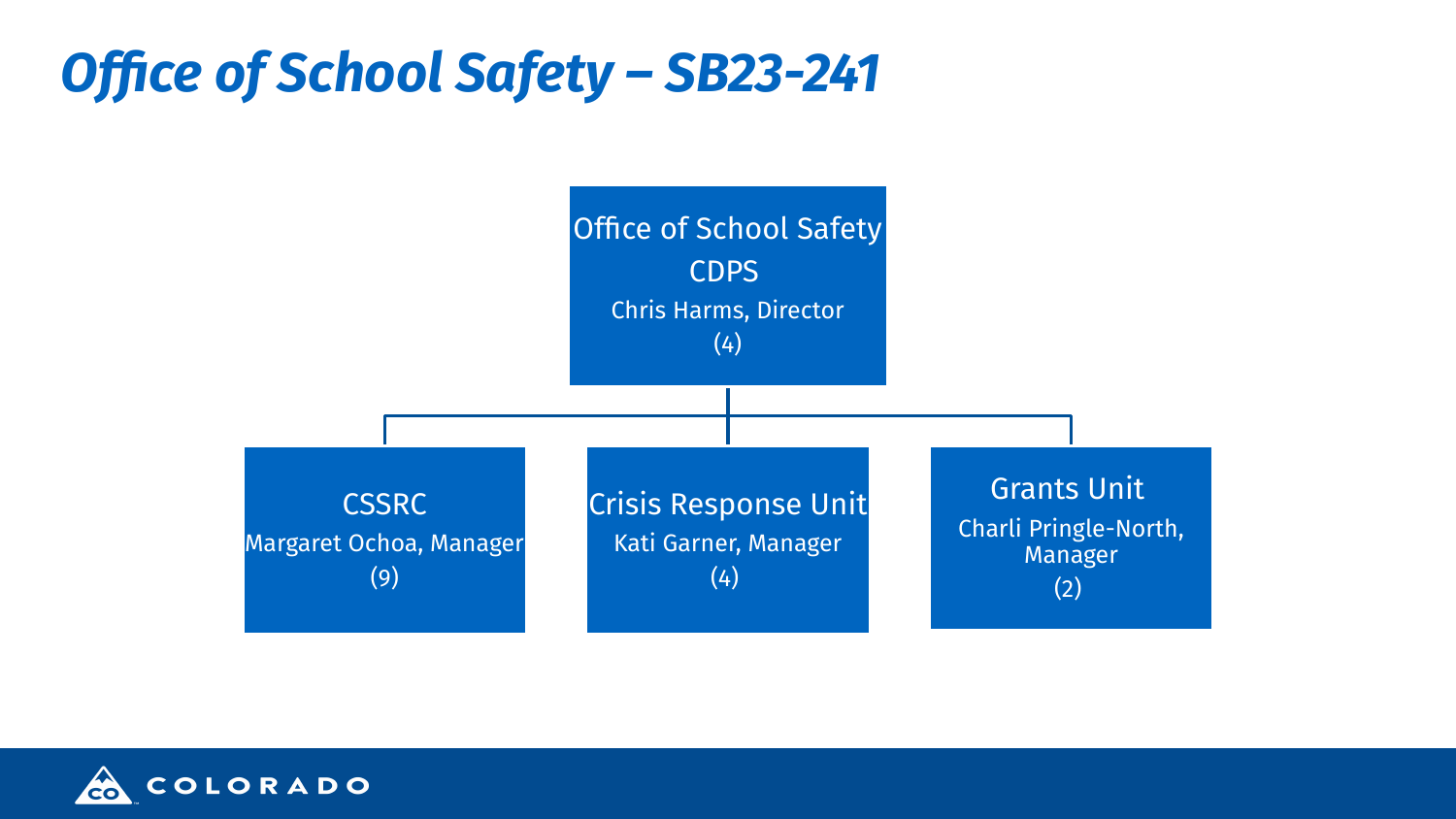

# Office of School Safety – SB23-241

Office of School Safety
CDPS
Chris Harms, Director
(4)

CSSRC
Margaret Ochoa, Manager
(9)

Crisis Response Unit
Kati Garner, Manager
(4)

Grants Unit
Charli Pringle-North, Manager
(2)